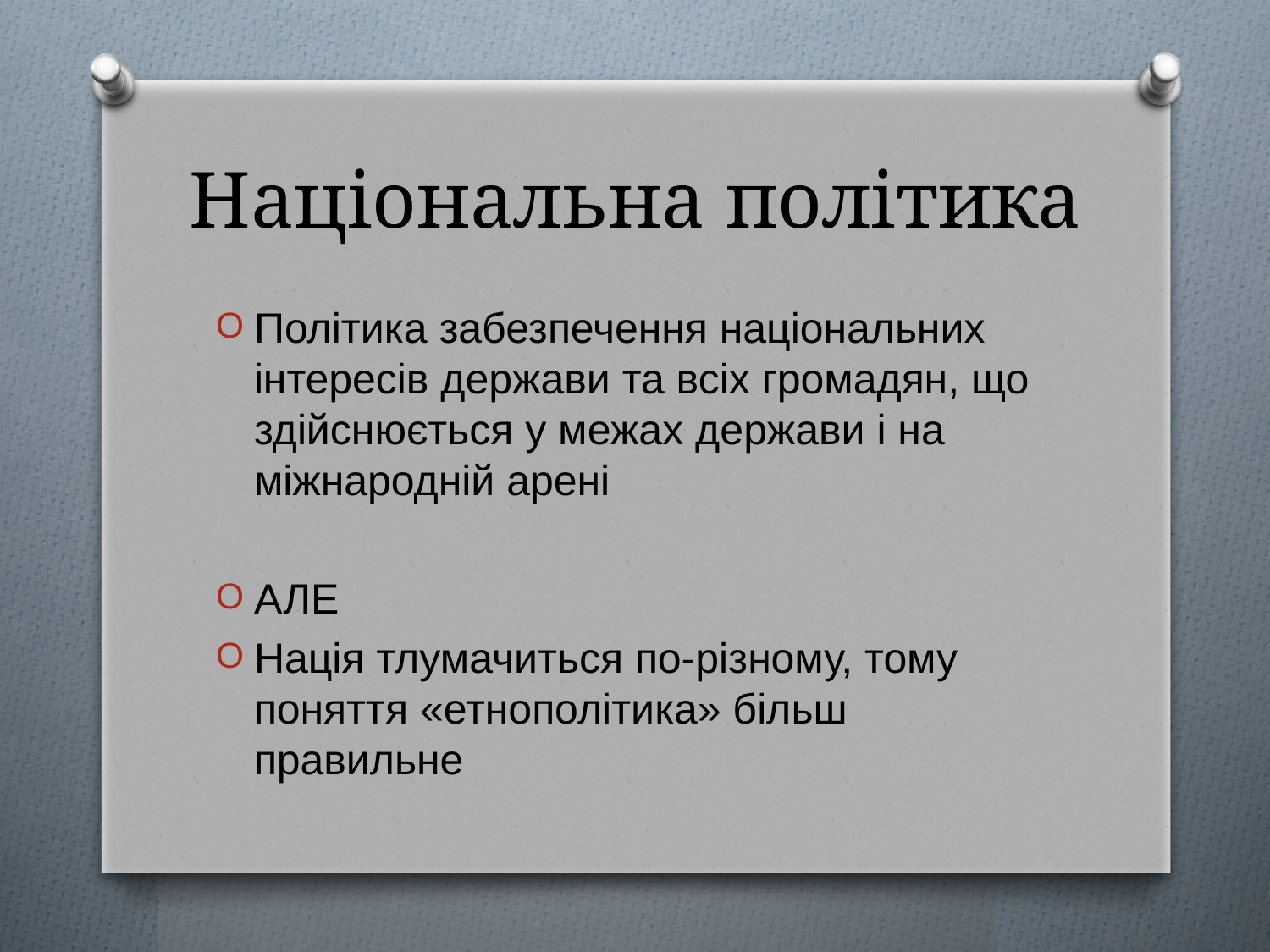

# Національна політика
Політика забезпечення національних інтересів держави та всіх громадян, що здійснюється у межах держави і на міжнародній арені

АЛЕ
Нація тлумачиться по-різному, тому поняття «етнополітика» більш правильне